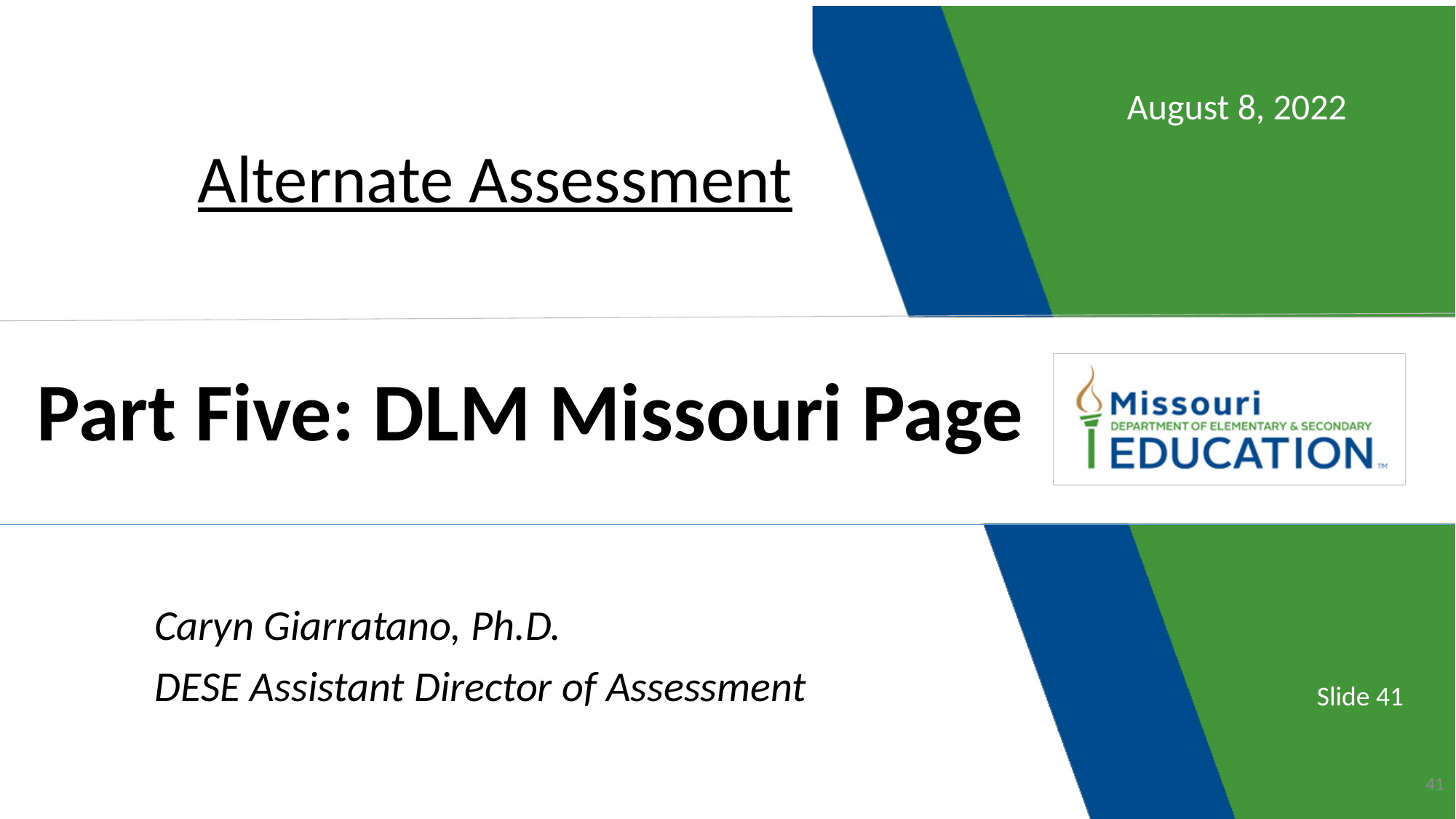

# Alternate Assessment
August 8, 2022
Part Five: DLM Missouri Page
Caryn Giarratano, Ph.D.
DESE Assistant Director of Assessment

Slide 41
41